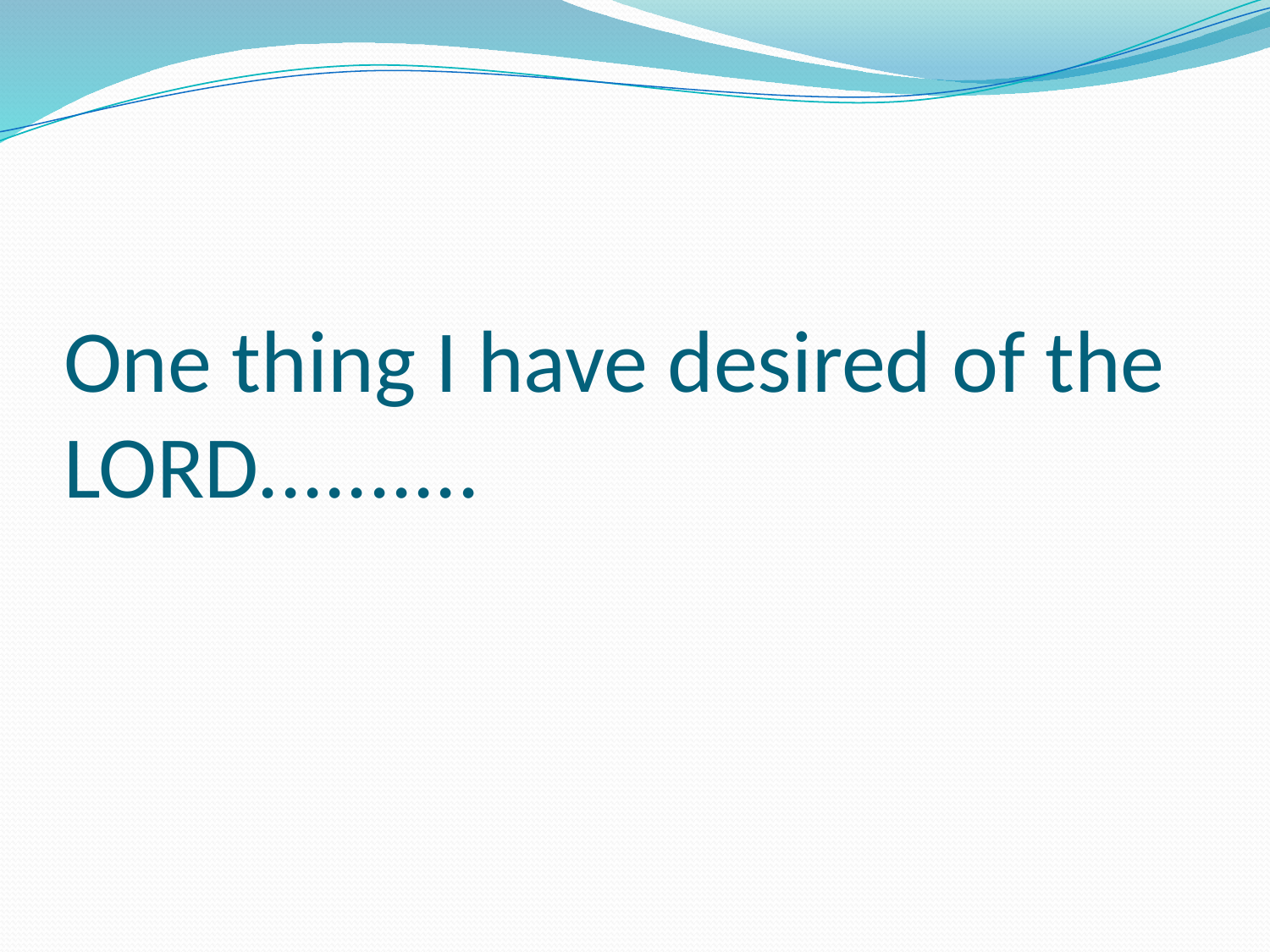

# One thing I have desired of the LORD..........